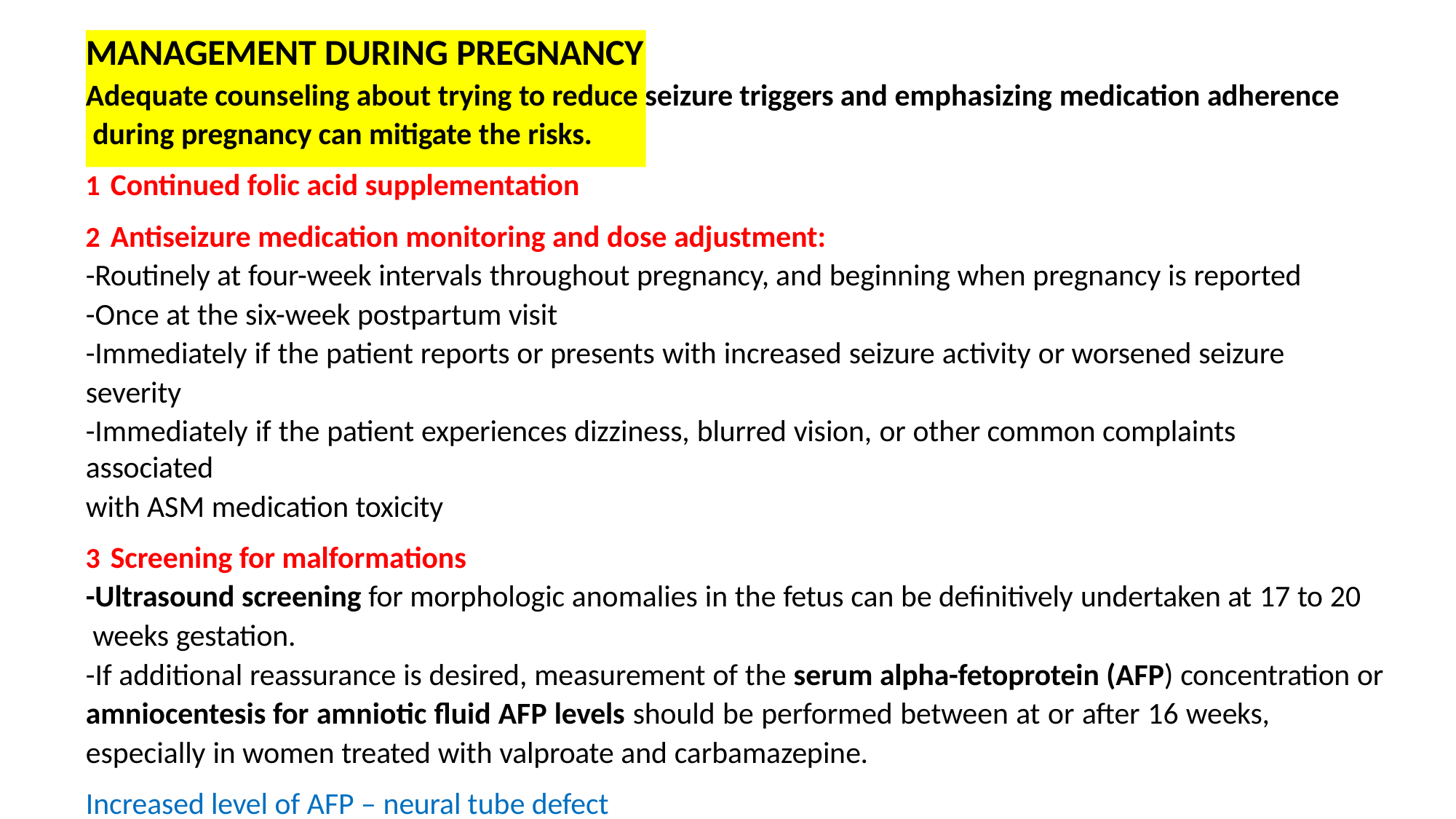

# MANAGEMENT DURING PREGNANCY
Adequate counseling about trying to reduce seizure triggers and emphasizing medication adherence  during pregnancy can mitigate the risks.
Continued folic acid supplementation
Antiseizure medication monitoring and dose adjustment:
-Routinely at four-week intervals throughout pregnancy, and beginning when pregnancy is reported
-Once at the six-week postpartum visit
-Immediately if the patient reports or presents with increased seizure activity or worsened seizure  severity
-Immediately if the patient experiences dizziness, blurred vision, or other common complaints associated
with ASM medication toxicity
Screening for malformations
-Ultrasound screening for morphologic anomalies in the fetus can be definitively undertaken at 17 to 20  weeks gestation.
-If additional reassurance is desired, measurement of the serum alpha-fetoprotein (AFP) concentration or  amniocentesis for amniotic fluid AFP levels should be performed between at or after 16 weeks,  especially in women treated with valproate and carbamazepine.
Increased level of AFP – neural tube defect